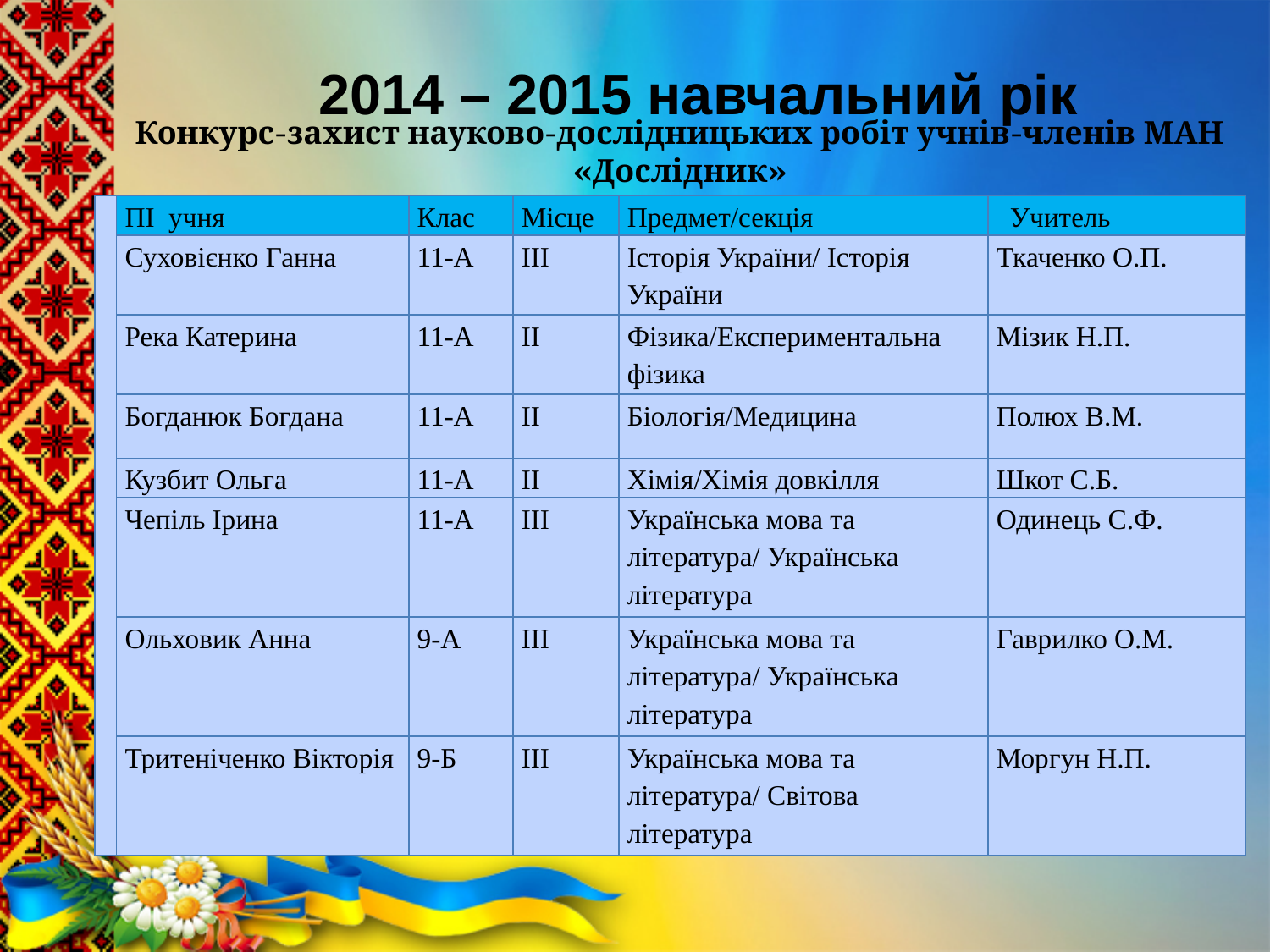

# 2014 – 2015 навчальний рік
Конкурс-захист науково-дослідницьких робіт учнів-членів МАН «Дослідник»
|  | ПІ учня | Клас | Місце | Предмет/секція | Учитель |
| --- | --- | --- | --- | --- | --- |
|  | Суховієнко Ганна | 11-А | ІІІ | Історія України/ Історія України | Ткаченко О.П. |
|  | Река Катерина | 11-А | ІІ | Фізика/Експериментальна фізика | Мізик Н.П. |
|  | Богданюк Богдана | 11-А | ІІ | Біологія/Медицина | Полюх В.М. |
|  | Кузбит Ольга | 11-А | ІІ | Хімія/Хімія довкілля | Шкот С.Б. |
|  | Чепіль Ірина | 11-А | ІІІ | Українська мова та література/ Українська література | Одинець С.Ф. |
|  | Ольховик Анна | 9-А | ІІІ | Українська мова та література/ Українська література | Гаврилко О.М. |
|  | Тритеніченко Вікторія | 9-Б | ІІІ | Українська мова та література/ Світова література | Моргун Н.П. |